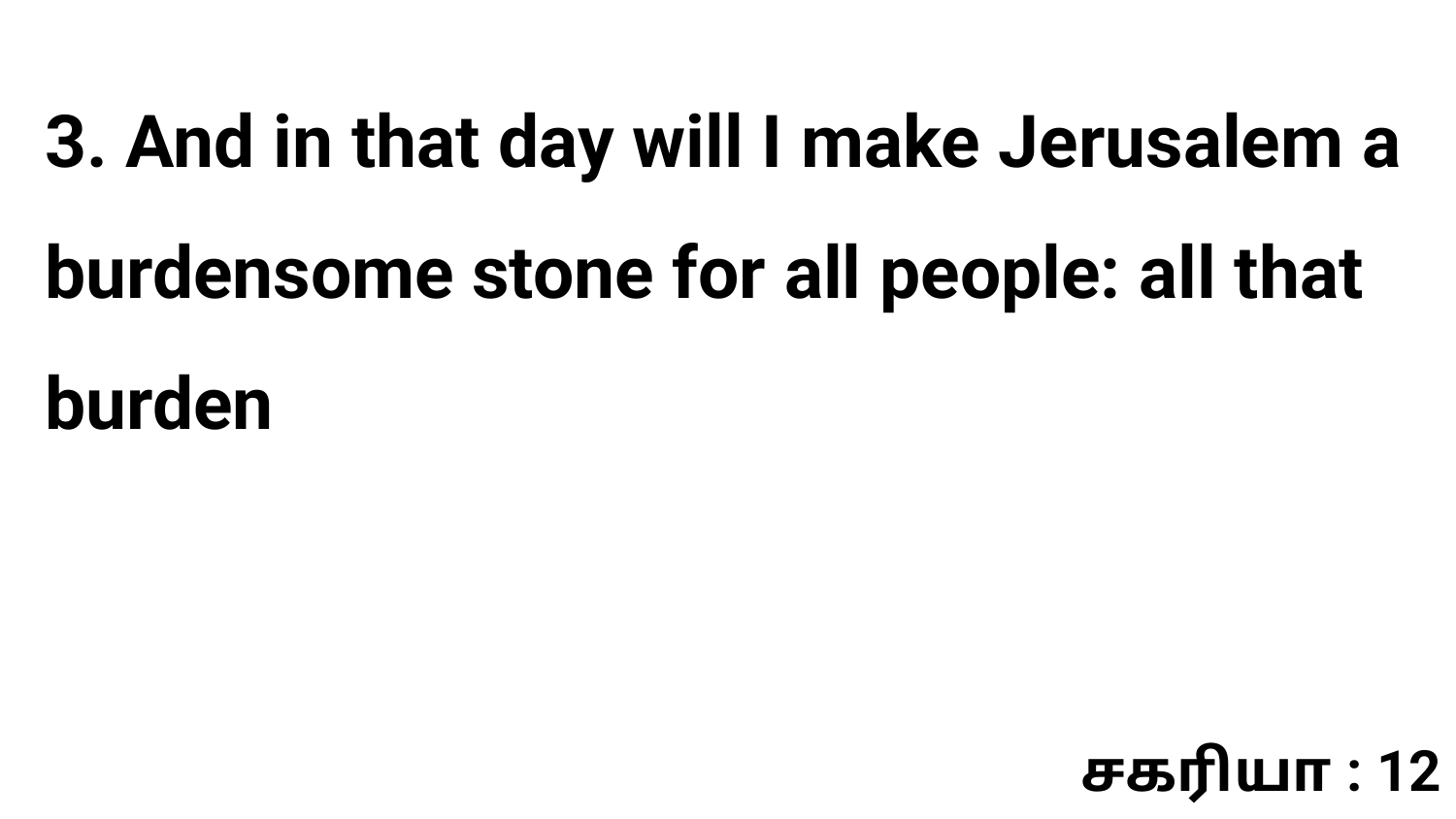

3. And in that day will I make Jerusalem a burdensome stone for all people: all that burden
சகரியா : 12